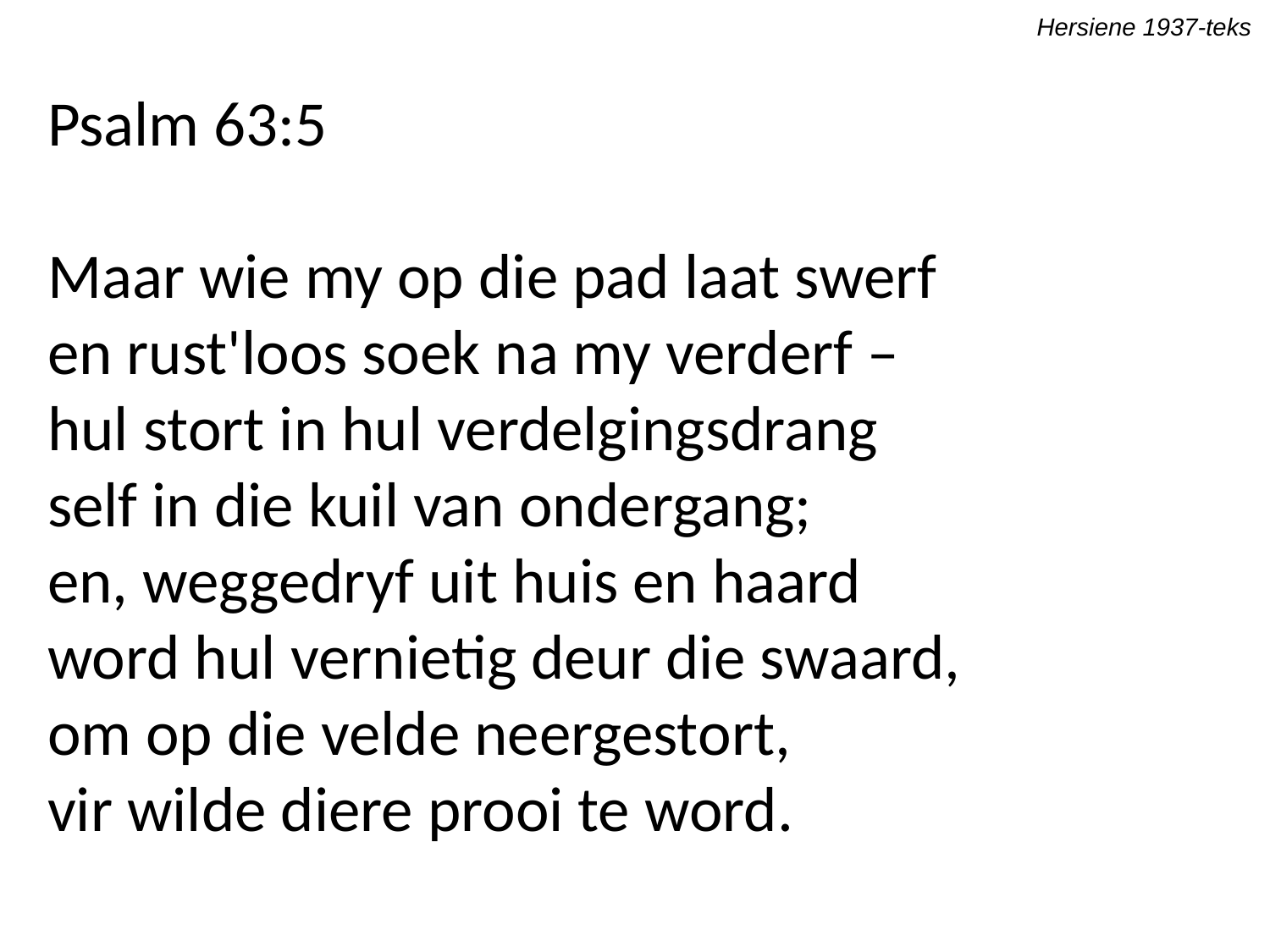

Hersiene 1937-teks
Psalm 63:5

Maar wie my op die pad laat swerf
en rust'loos soek na my verderf –
hul stort in hul verdelgingsdrang
self in die kuil van ondergang;
en, weggedryf uit huis en haard
word hul vernietig deur die swaard,
om op die velde neergestort,
vir wilde diere prooi te word.